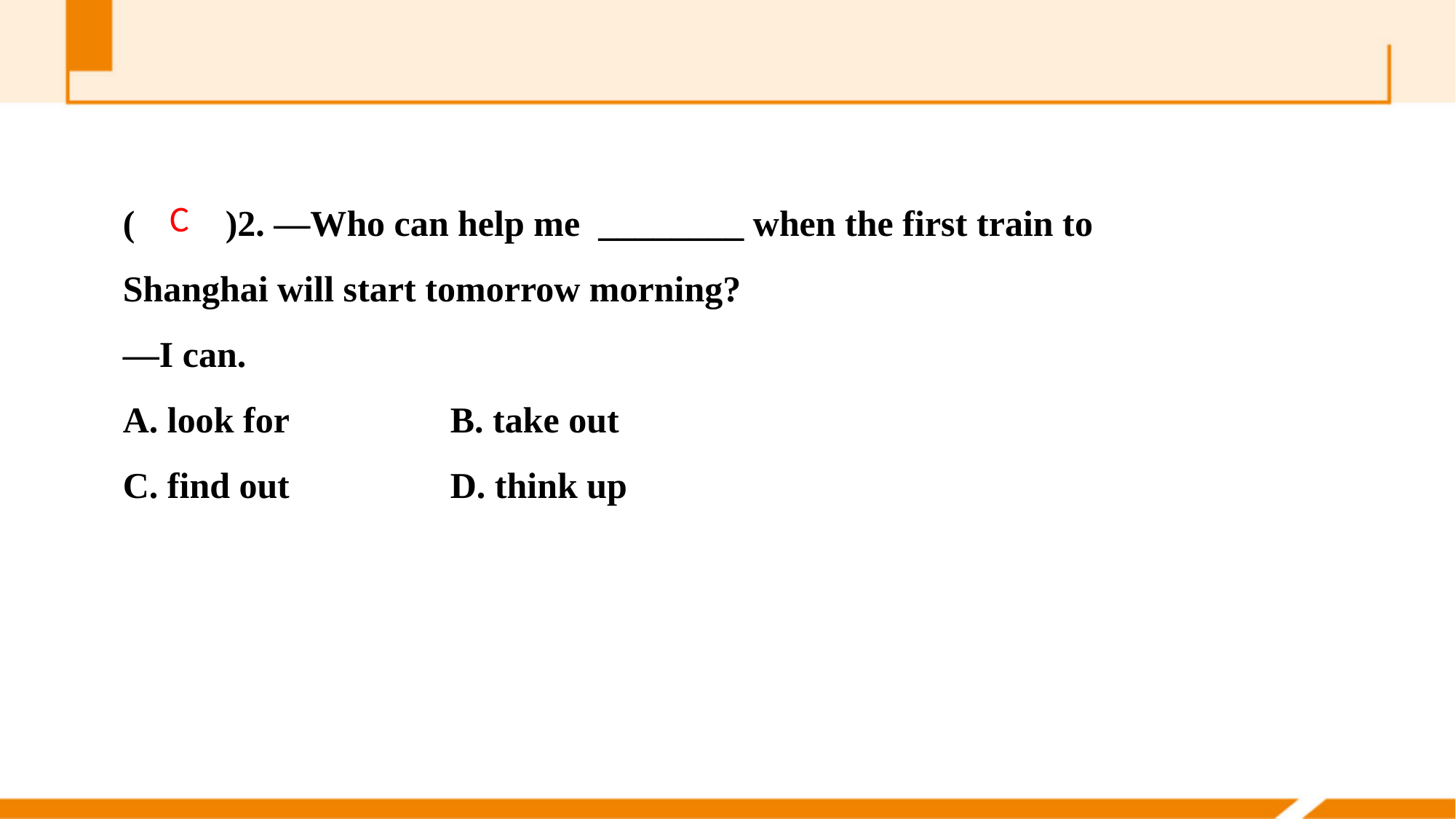

(　　)2. —Who can help me  ________ when the first train to Shanghai will start tomorrow morning?
—I can.
A. look for  		B. take out
C. find out  		D. think up
C